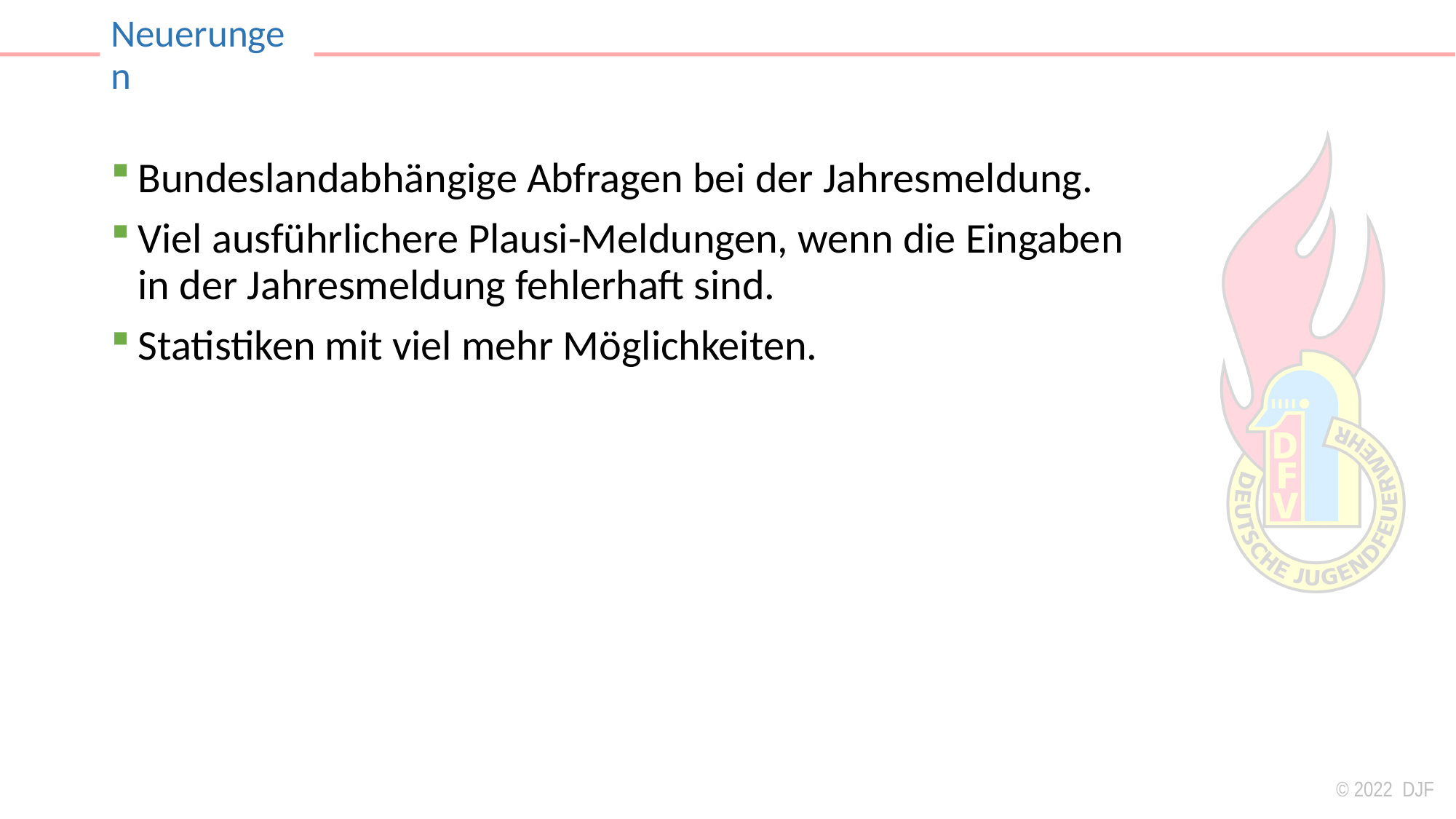

# Neuerungen
Bundeslandabhängige Abfragen bei der Jahresmeldung.
Viel ausführlichere Plausi-Meldungen, wenn die Eingaben in der Jahresmeldung fehlerhaft sind.
Statistiken mit viel mehr Möglichkeiten.